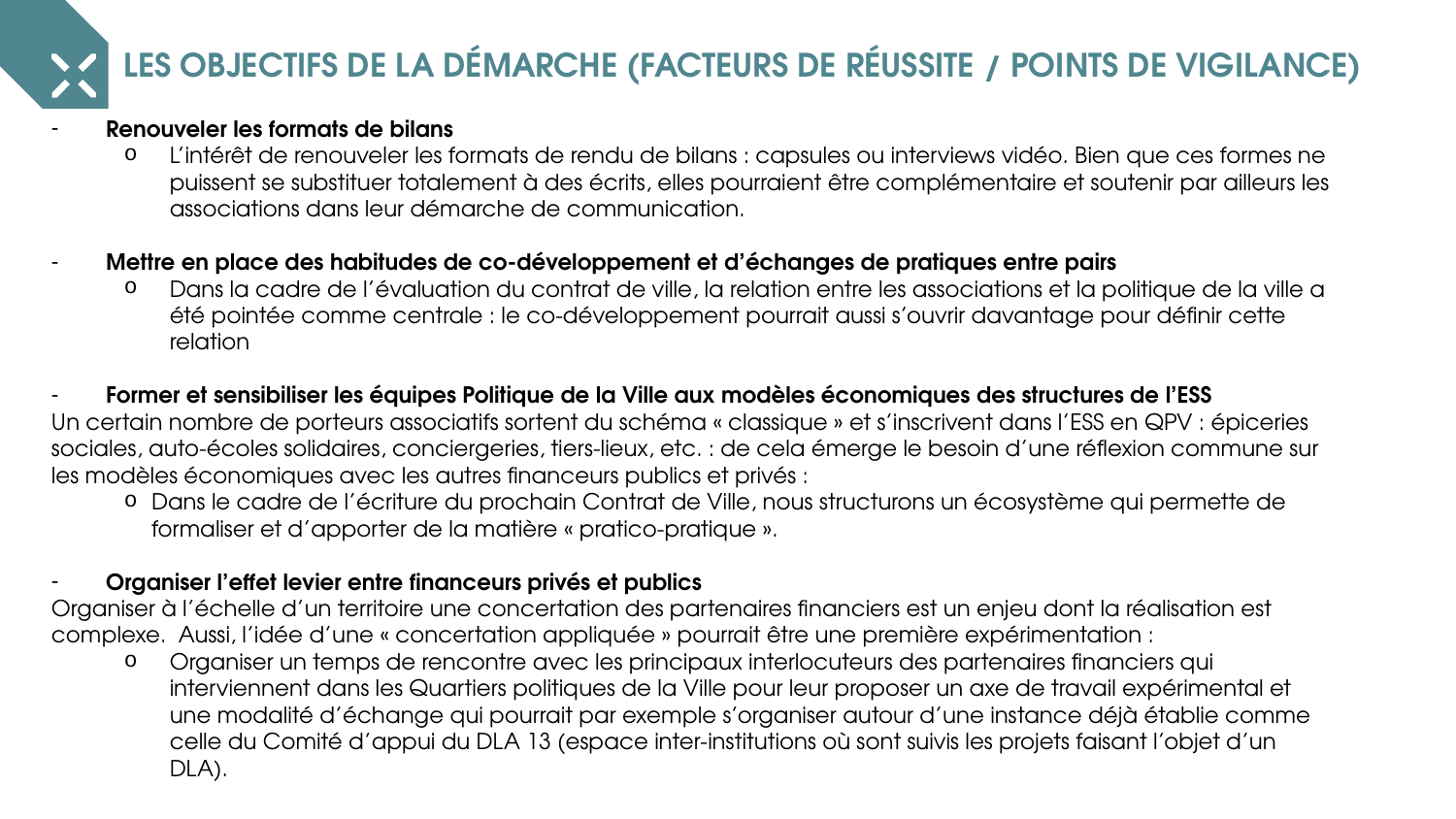

Les objectifs de la démarche (Facteurs de réussite / Points de vigilance)

Renouveler les formats de bilans
L’intérêt de renouveler les formats de rendu de bilans : capsules ou interviews vidéo. Bien que ces formes ne puissent se substituer totalement à des écrits, elles pourraient être complémentaire et soutenir par ailleurs les associations dans leur démarche de communication.

Mettre en place des habitudes de co-développement et d’échanges de pratiques entre pairs
Dans la cadre de l’évaluation du contrat de ville, la relation entre les associations et la politique de la ville a été pointée comme centrale : le co-développement pourrait aussi s’ouvrir davantage pour définir cette relation

Former et sensibiliser les équipes Politique de la Ville aux modèles économiques des structures de l’ESS
Un certain nombre de porteurs associatifs sortent du schéma « classique » et s’inscrivent dans l’ESS en QPV : épiceries sociales, auto-écoles solidaires, conciergeries, tiers-lieux, etc. : de cela émerge le besoin d’une réflexion commune sur les modèles économiques avec les autres financeurs publics et privés :
Dans le cadre de l’écriture du prochain Contrat de Ville, nous structurons un écosystème qui permette de formaliser et d’apporter de la matière « pratico-pratique ».

Organiser l’effet levier entre financeurs privés et publics
Organiser à l’échelle d’un territoire une concertation des partenaires financiers est un enjeu dont la réalisation est complexe.  Aussi, l’idée d’une « concertation appliquée » pourrait être une première expérimentation :
Organiser un temps de rencontre avec les principaux interlocuteurs des partenaires financiers qui interviennent dans les Quartiers politiques de la Ville pour leur proposer un axe de travail expérimental et une modalité d’échange qui pourrait par exemple s’organiser autour d’une instance déjà établie comme celle du Comité d’appui du DLA 13 (espace inter-institutions où sont suivis les projets faisant l’objet d’un DLA).

24/01/2023